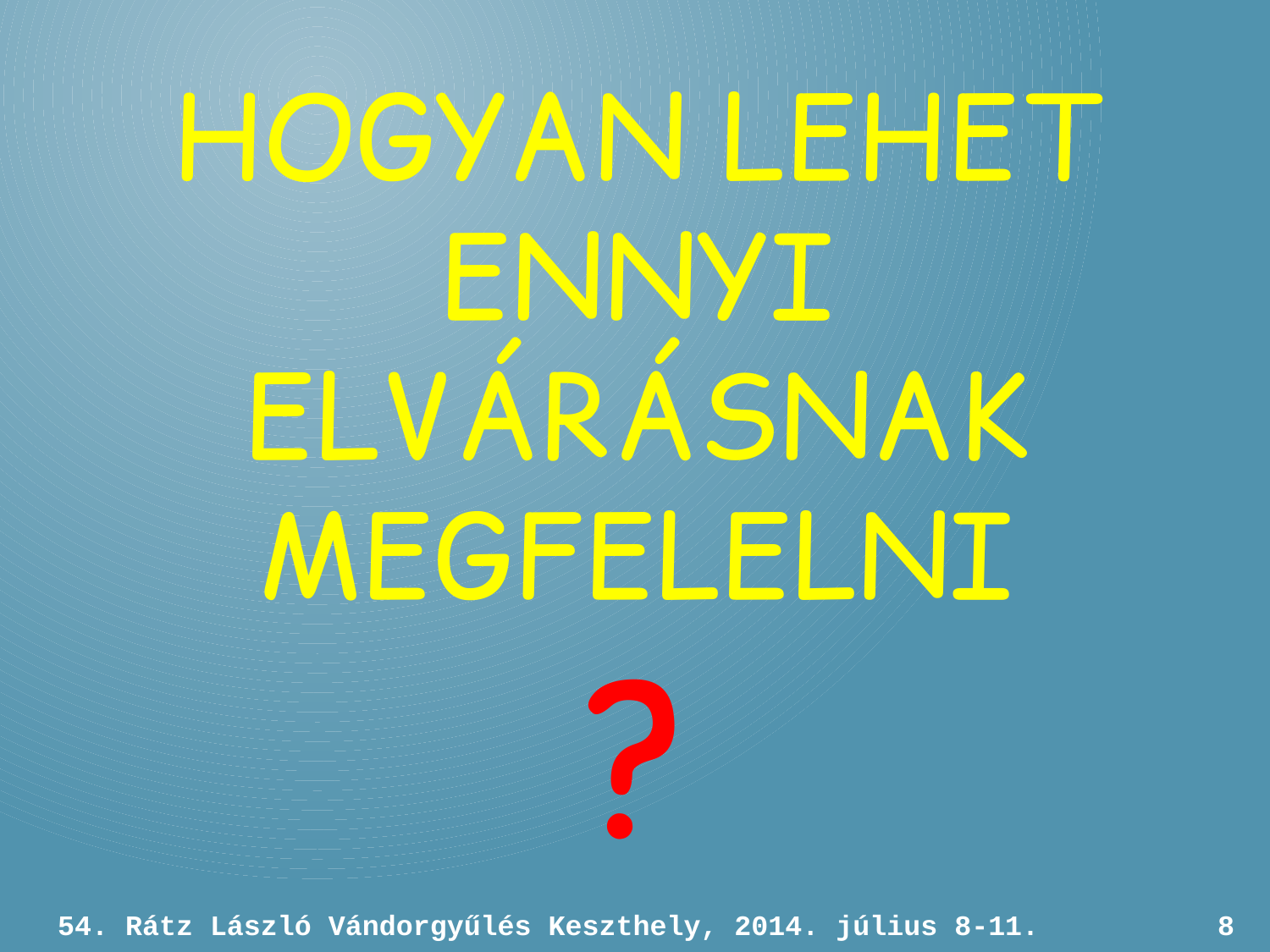

HOGYAN LEHET ENNYI ELVÁRÁSNAK MEGFELELNI
?
54. Rátz László Vándorgyűlés Keszthely, 2014. július 8-11.
8